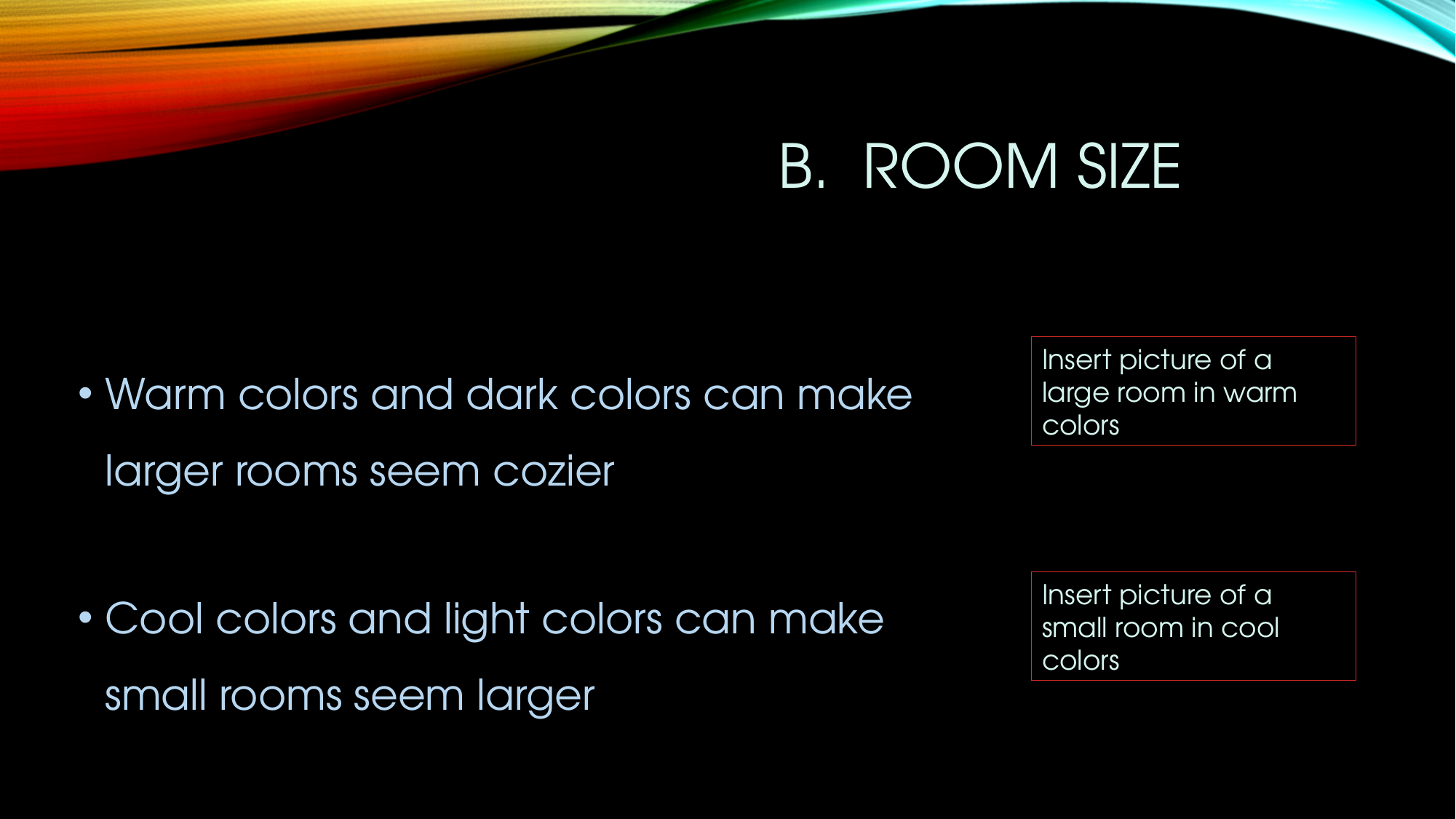

# B.  Room Size

Warm colors and dark colors can make larger rooms seem cozier

Cool colors and light colors can make small rooms seem larger

Insert picture of a large room in warm colors
Insert picture of a small room in cool colors